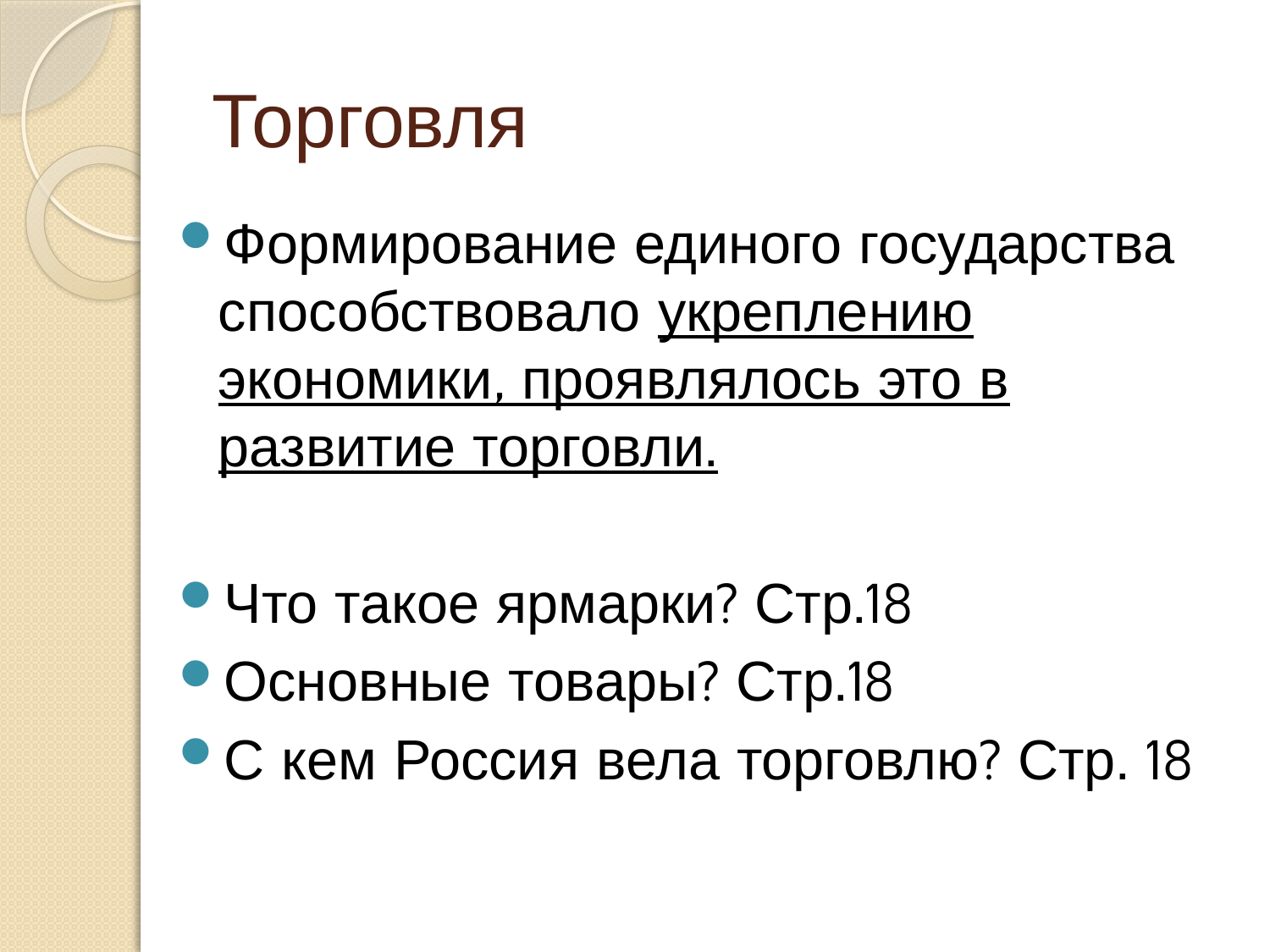

# Торговля
Формирование единого государства способствовало укреплению экономики, проявлялось это в развитие торговли.

Что такое ярмарки? Стр.18
Основные товары? Стр.18
С кем Россия вела торговлю? Стр. 18